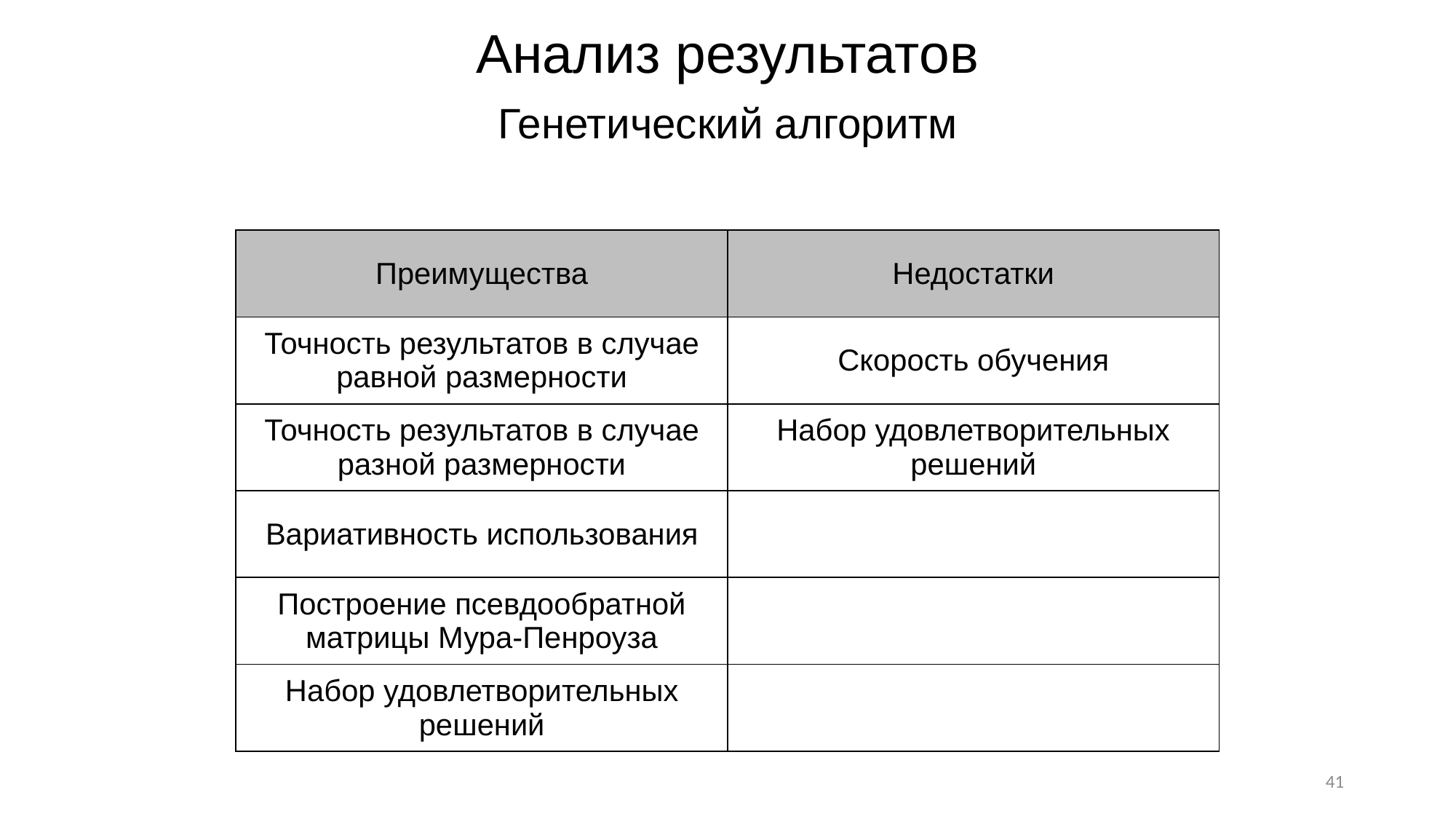

Анализ результатов
Генетический алгоритм
| Преимущества | Недостатки |
| --- | --- |
| Точность результатов в случае равной размерности | Скорость обучения |
| Точность результатов в случае разной размерности | Набор удовлетворительных решений |
| Вариативность использования |  |
| Построение псевдообратной матрицы Мура-Пенроуза |  |
| Набор удовлетворительных решений |  |
41